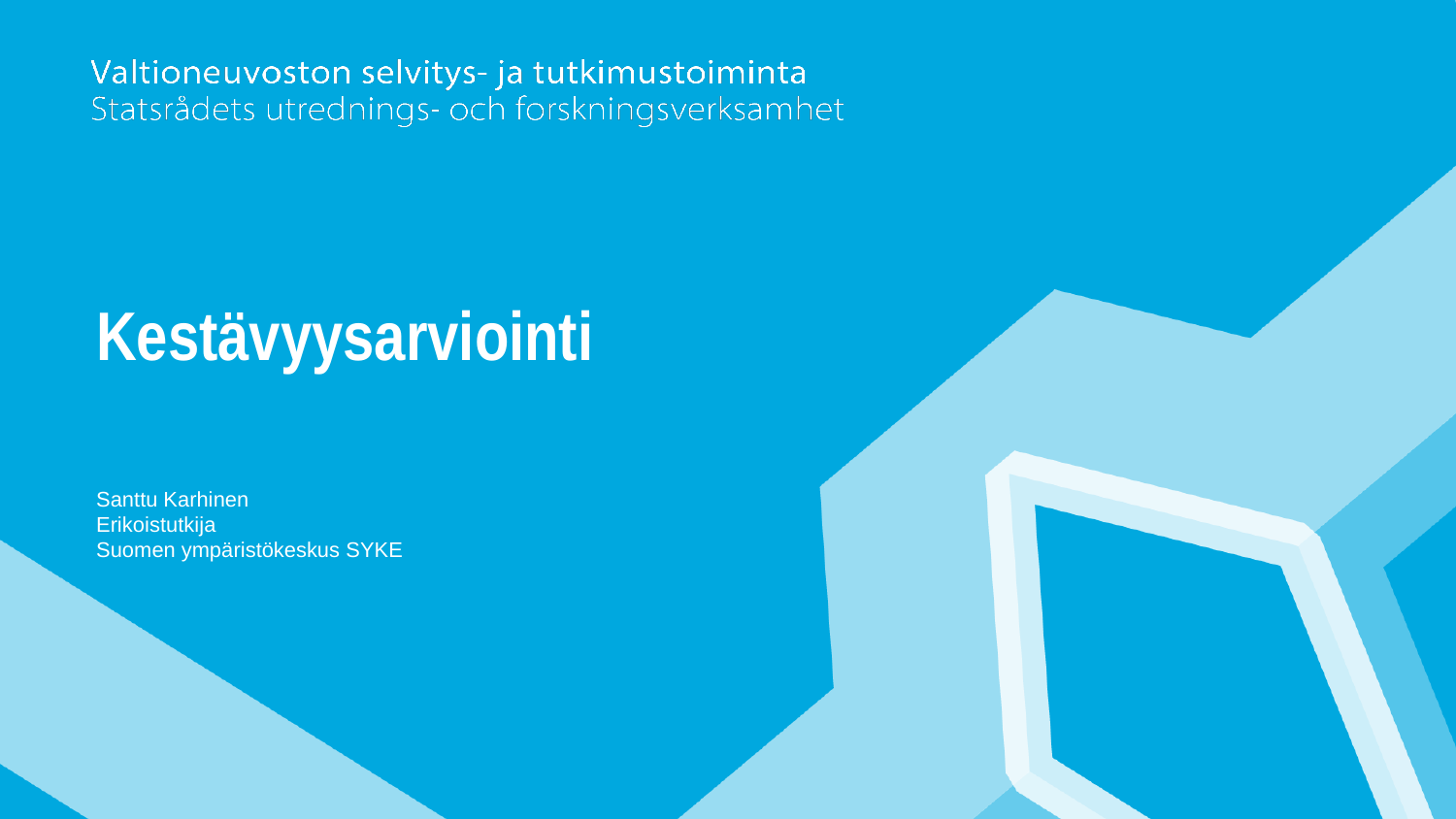

# Kestävyysarviointi
Santtu Karhinen
Erikoistutkija
Suomen ympäristökeskus SYKE